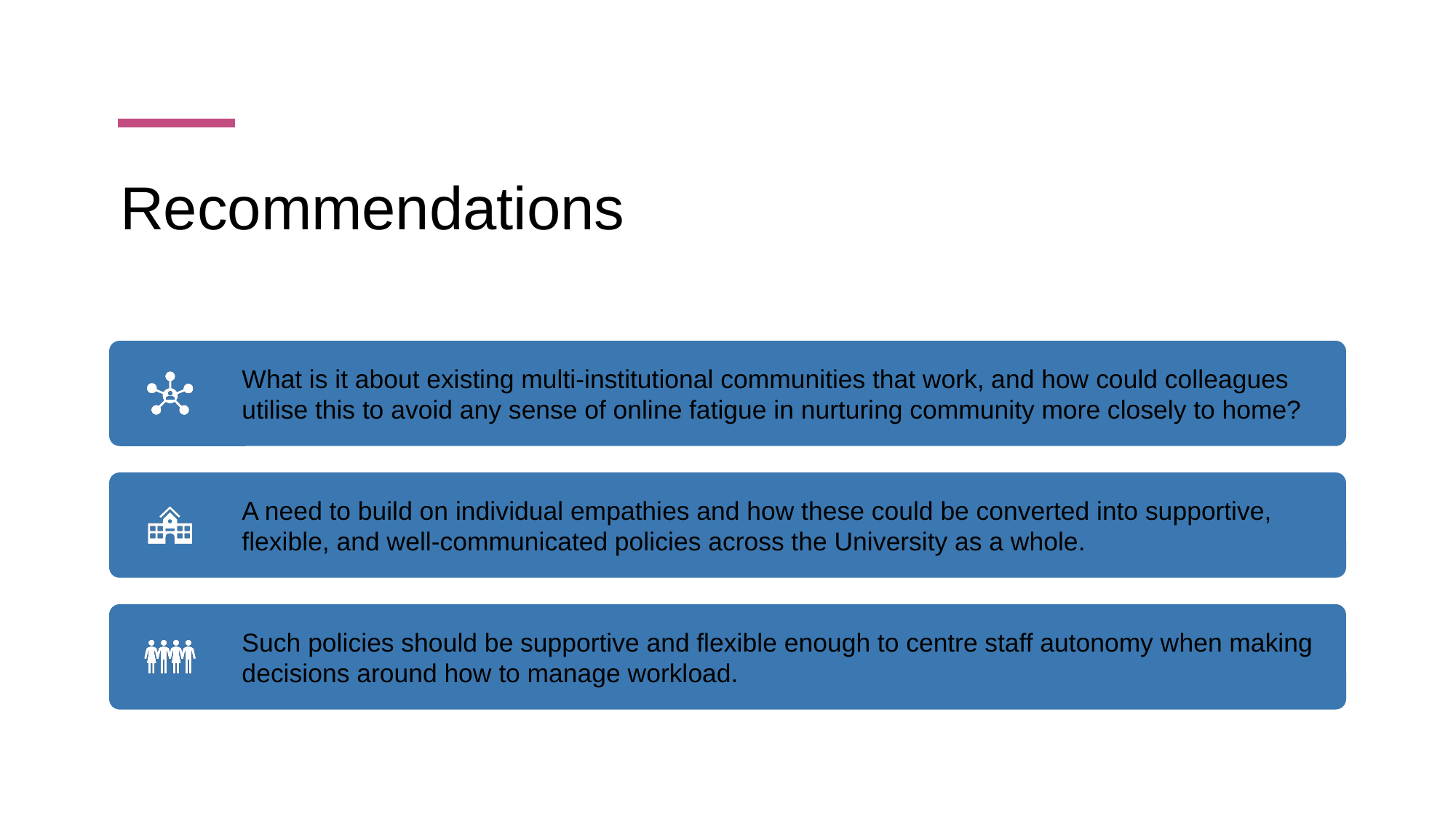

# Recommendations
What is it about existing multi-institutional communities that work, and how could colleagues utilise this to avoid any sense of online fatigue in nurturing community more closely to home?
A need to build on individual empathies and how these could be converted into supportive, flexible, and well-communicated policies across the University as a whole.
Such policies should be supportive and flexible enough to centre staff autonomy when making decisions around how to manage workload.
11